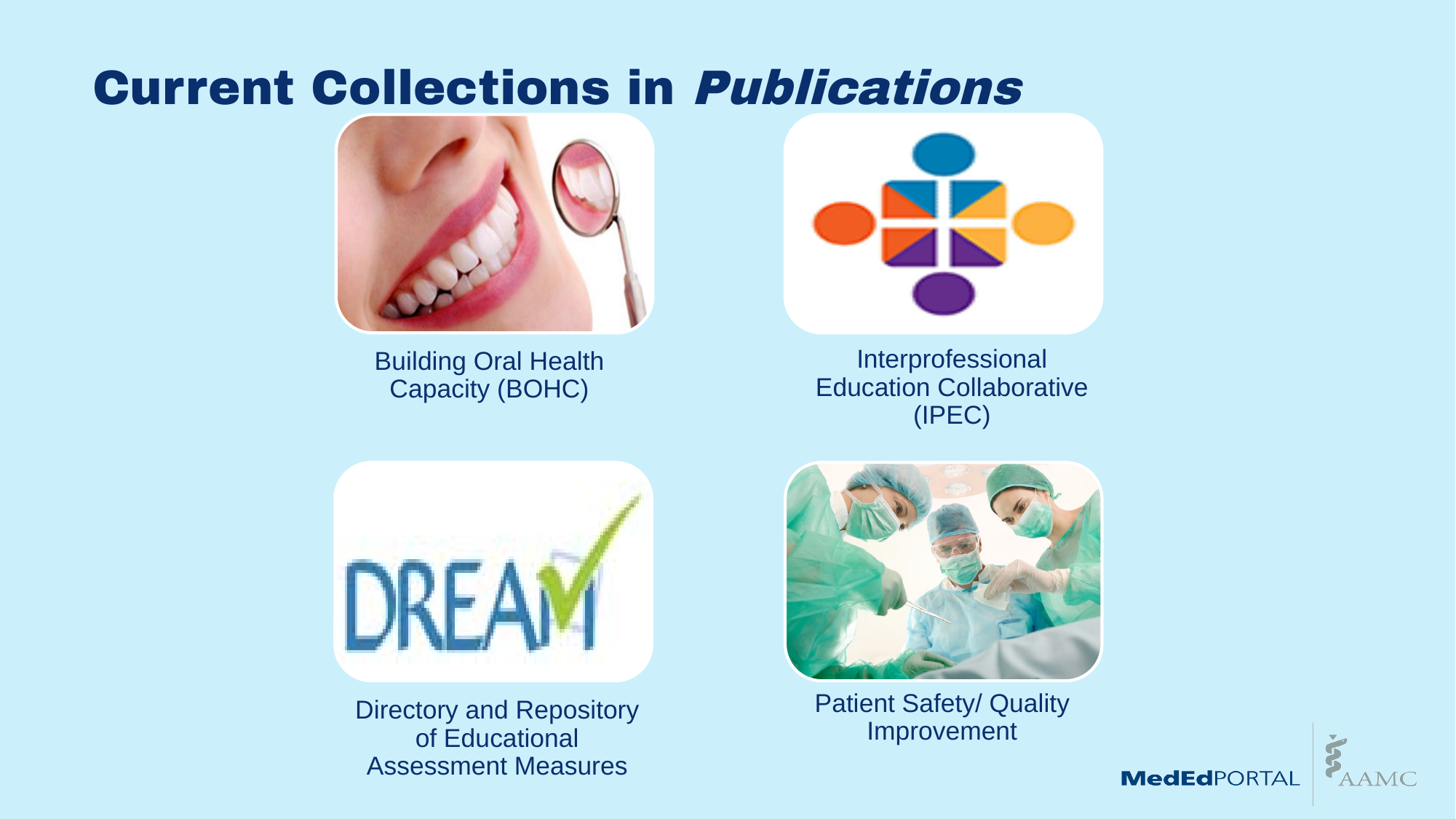

Blah!

# Current Collections in Publications
Building Oral Health Capacity (BOHC)
Interprofessional Education Collaborative (IPEC)
Patient Safety/ Quality Improvement
Directory and Repository of Educational Assessment Measures
Blah!